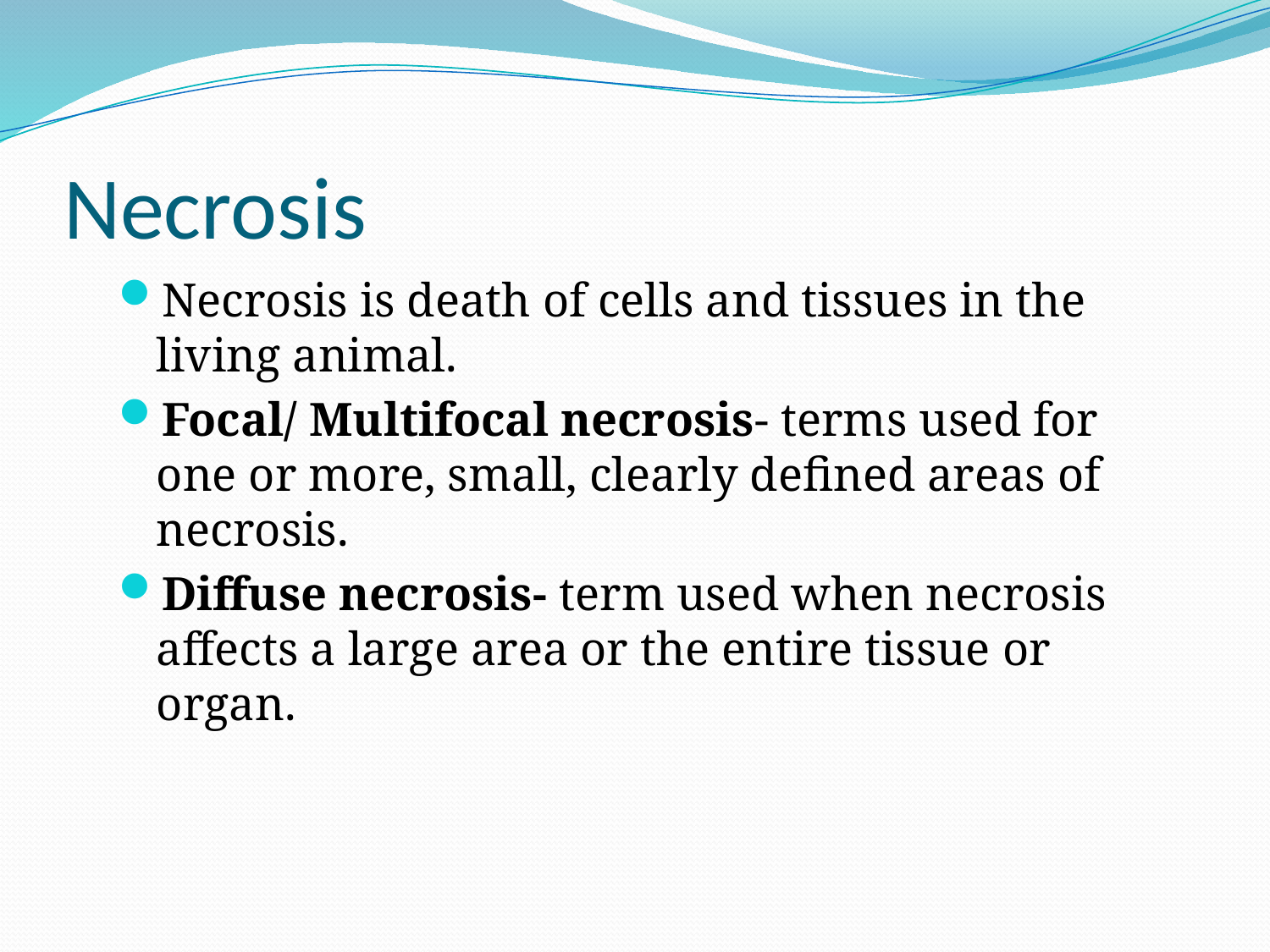

# Necrosis
Necrosis is death of cells and tissues in the living animal.
Focal/ Multifocal necrosis- terms used for one or more, small, clearly defined areas of necrosis.
Diffuse necrosis- term used when necrosis affects a large area or the entire tissue or organ.